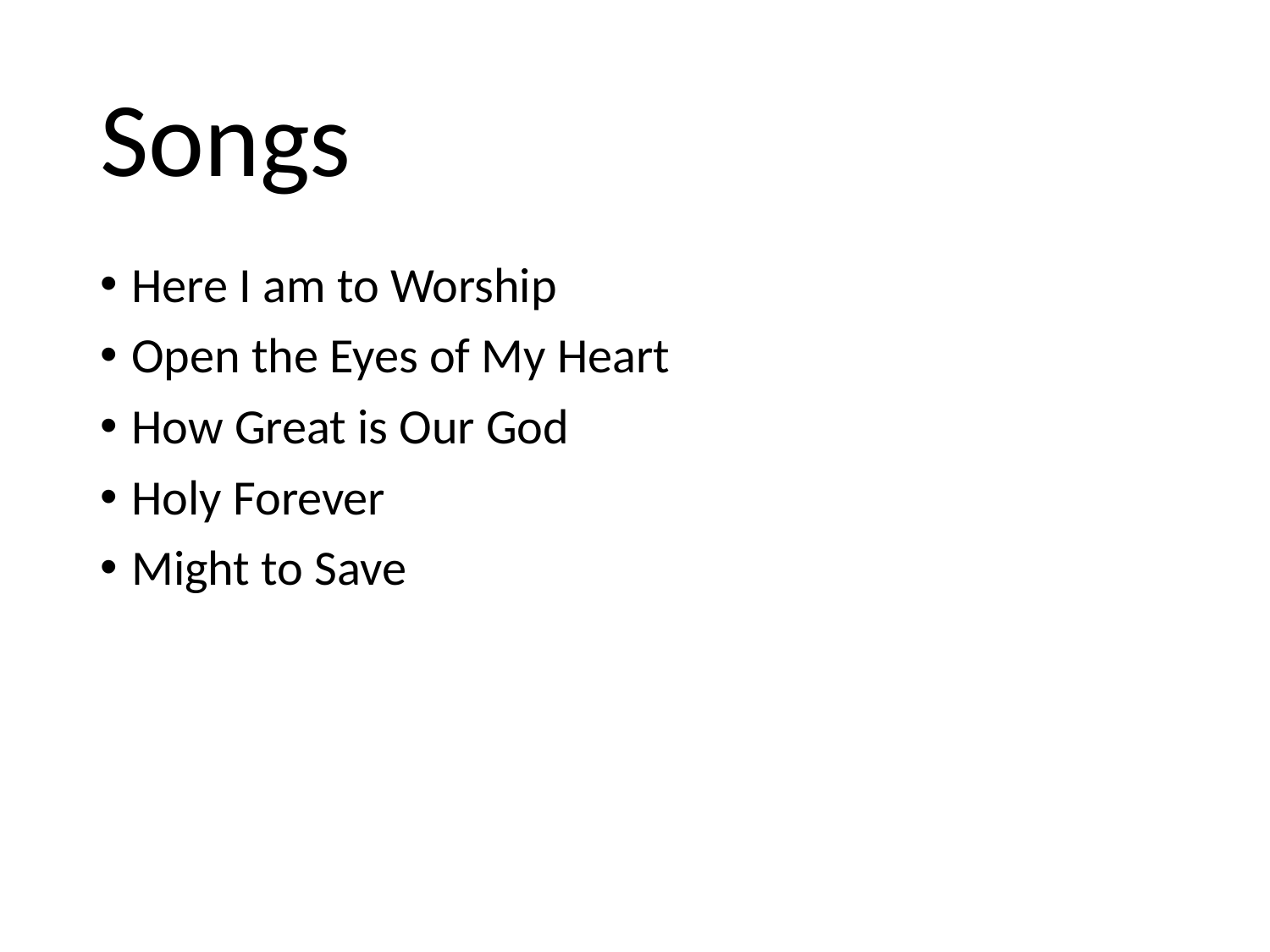

# Songs
Here I am to Worship
Open the Eyes of My Heart
How Great is Our God
Holy Forever
Might to Save